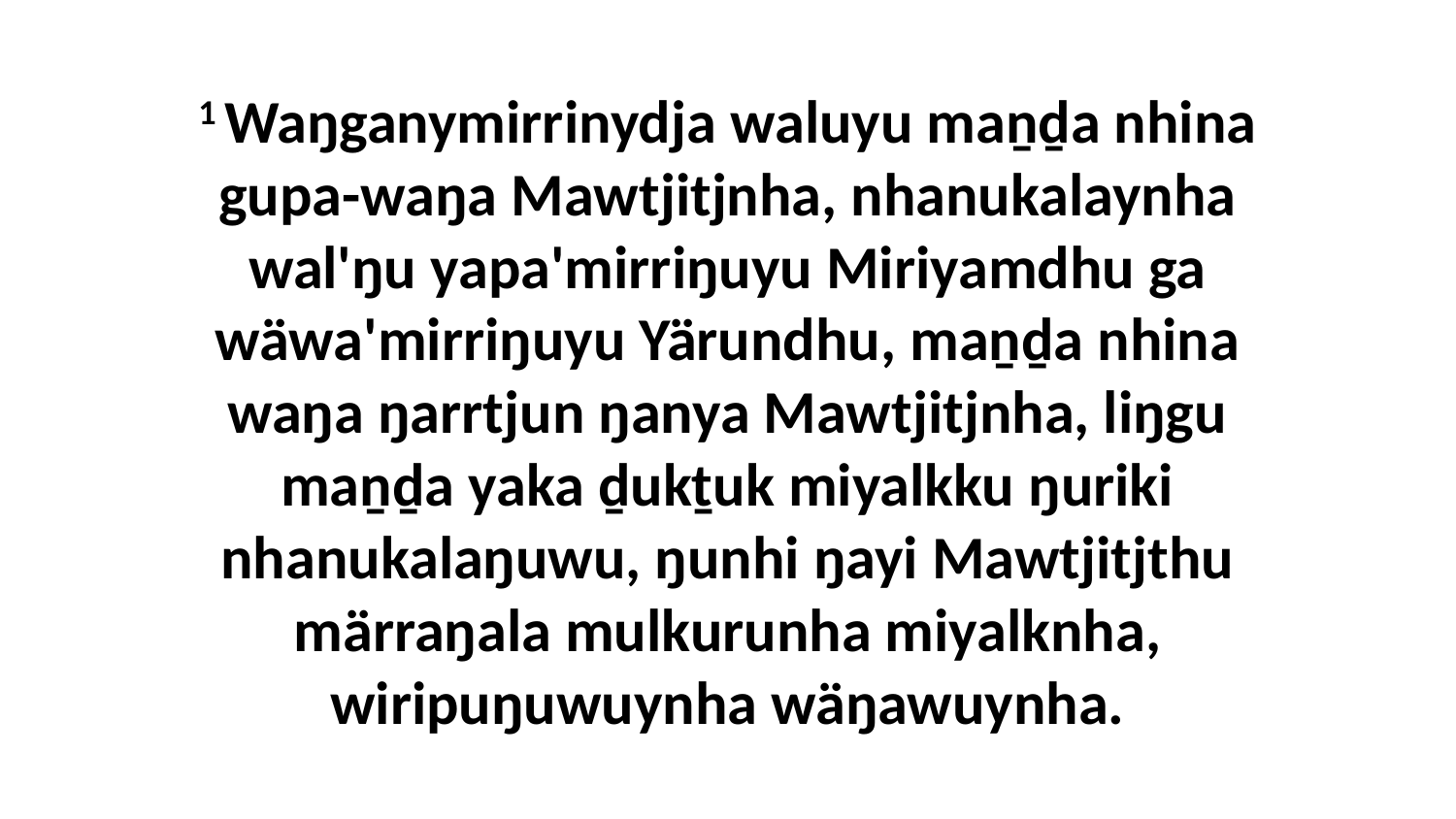

1 Waŋganymirrinydja waluyu maṉḏa nhina gupa-waŋa Mawtjitjnha, nhanukalaynha wal'ŋu yapa'mirriŋuyu Miriyamdhu ga wäwa'mirriŋuyu Yärundhu, maṉḏa nhina waŋa ŋarrtjun ŋanya Mawtjitjnha, liŋgu maṉḏa yaka ḏukṯuk miyalkku ŋuriki nhanukalaŋuwu, ŋunhi ŋayi Mawtjitjthu märraŋala mulkurunha miyalknha, wiripuŋuwuynha wäŋawuynha.